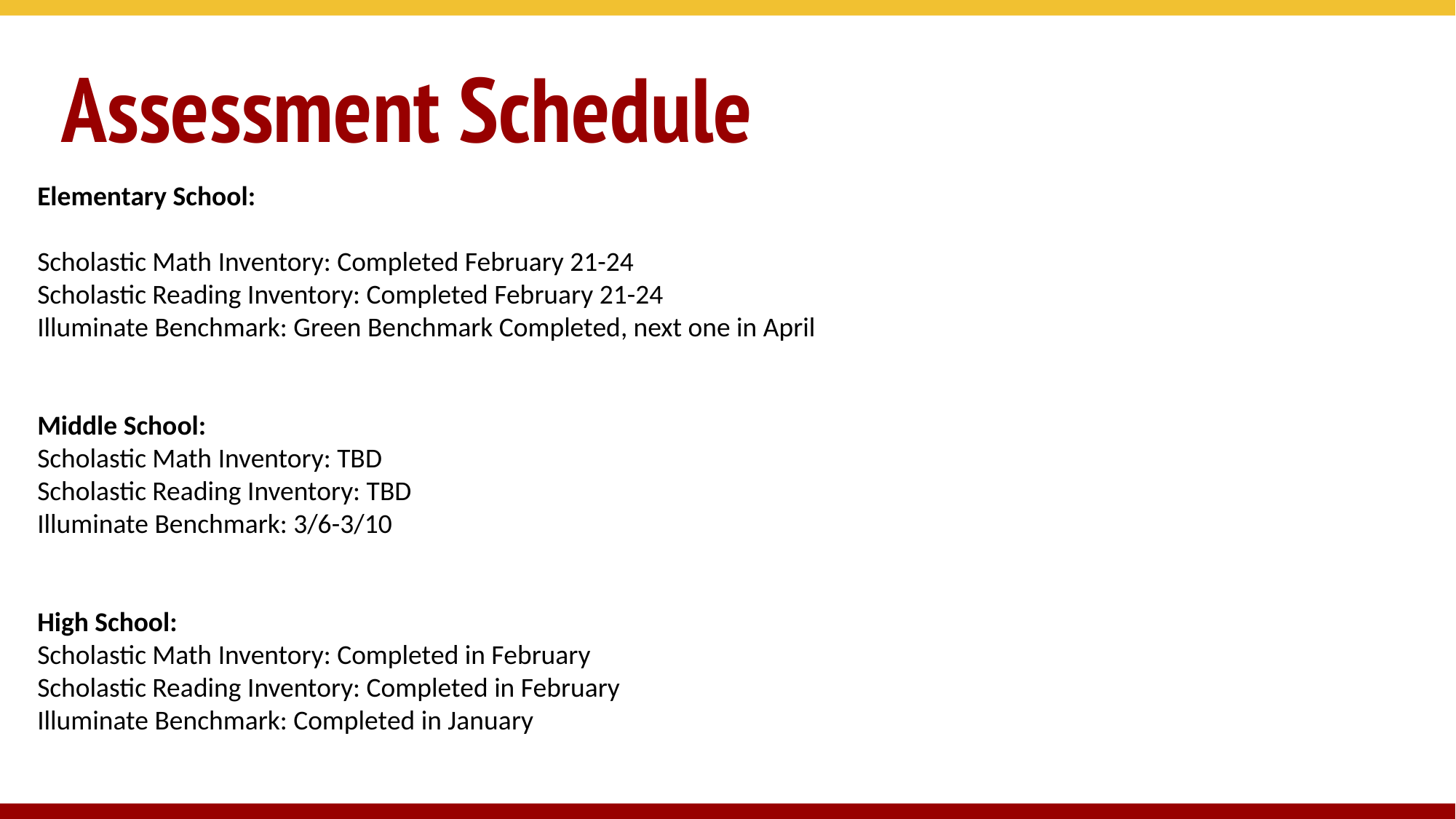

# Assessment Schedule
Elementary School:

Scholastic Math Inventory: Completed February 21-24
Scholastic Reading Inventory: Completed February 21-24
Illuminate Benchmark: Green Benchmark Completed, next one in April

Middle School:
Scholastic Math Inventory: TBD
Scholastic Reading Inventory: TBD
Illuminate Benchmark: 3/6-3/10

High School:
Scholastic Math Inventory: Completed in February
Scholastic Reading Inventory: Completed in February
Illuminate Benchmark: Completed in January